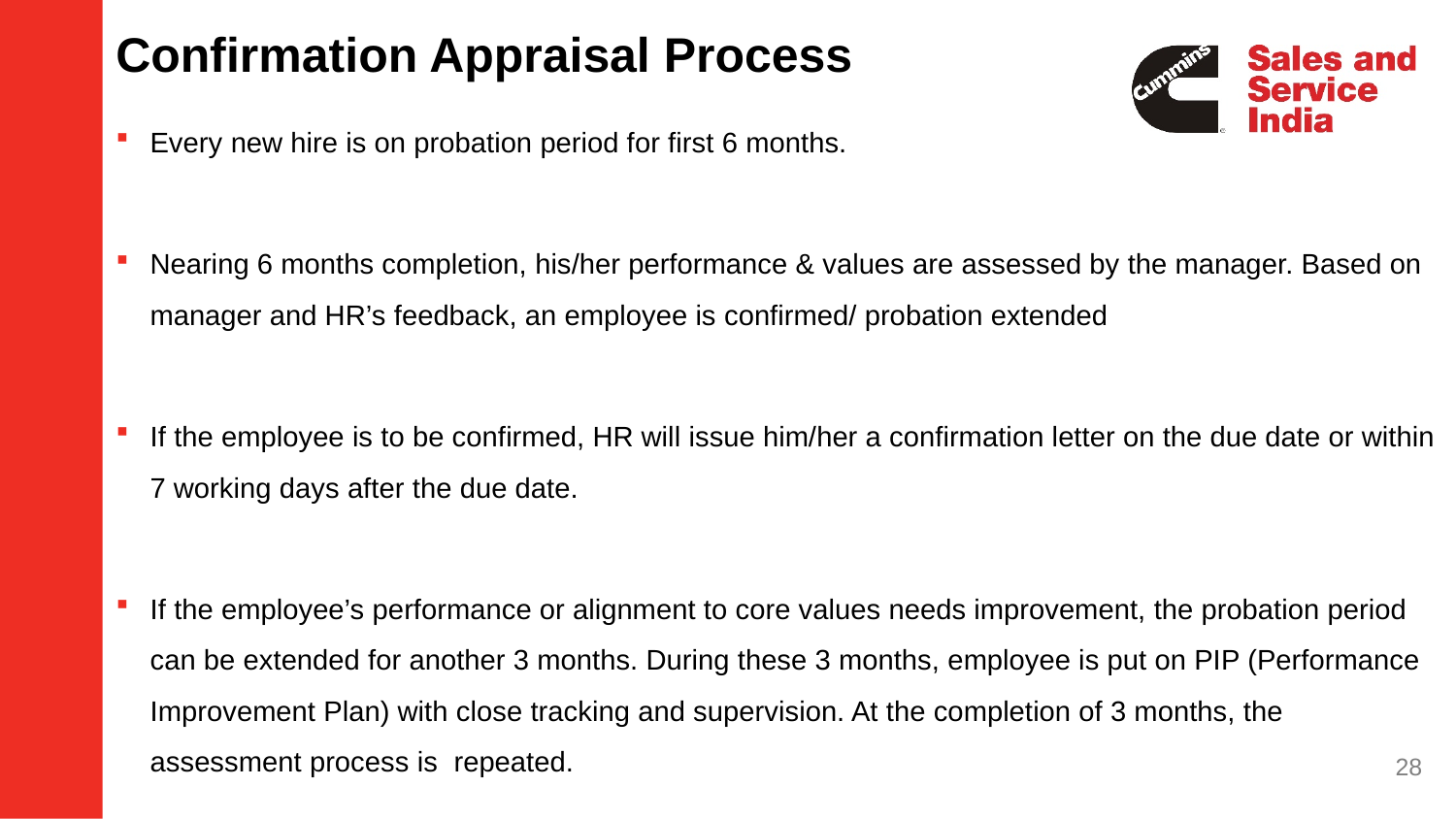

Confirmation Appraisal Process
Every new hire is on probation period for first 6 months.

Nearing 6 months completion, his/her performance & values are assessed by the manager. Based on manager and HR’s feedback, an employee is confirmed/ probation extended

If the employee is to be confirmed, HR will issue him/her a confirmation letter on the due date or within 7 working days after the due date.

If the employee’s performance or alignment to core values needs improvement, the probation period can be extended for another 3 months. During these 3 months, employee is put on PIP (Performance Improvement Plan) with close tracking and supervision. At the completion of 3 months, the assessment process is  repeated.
28